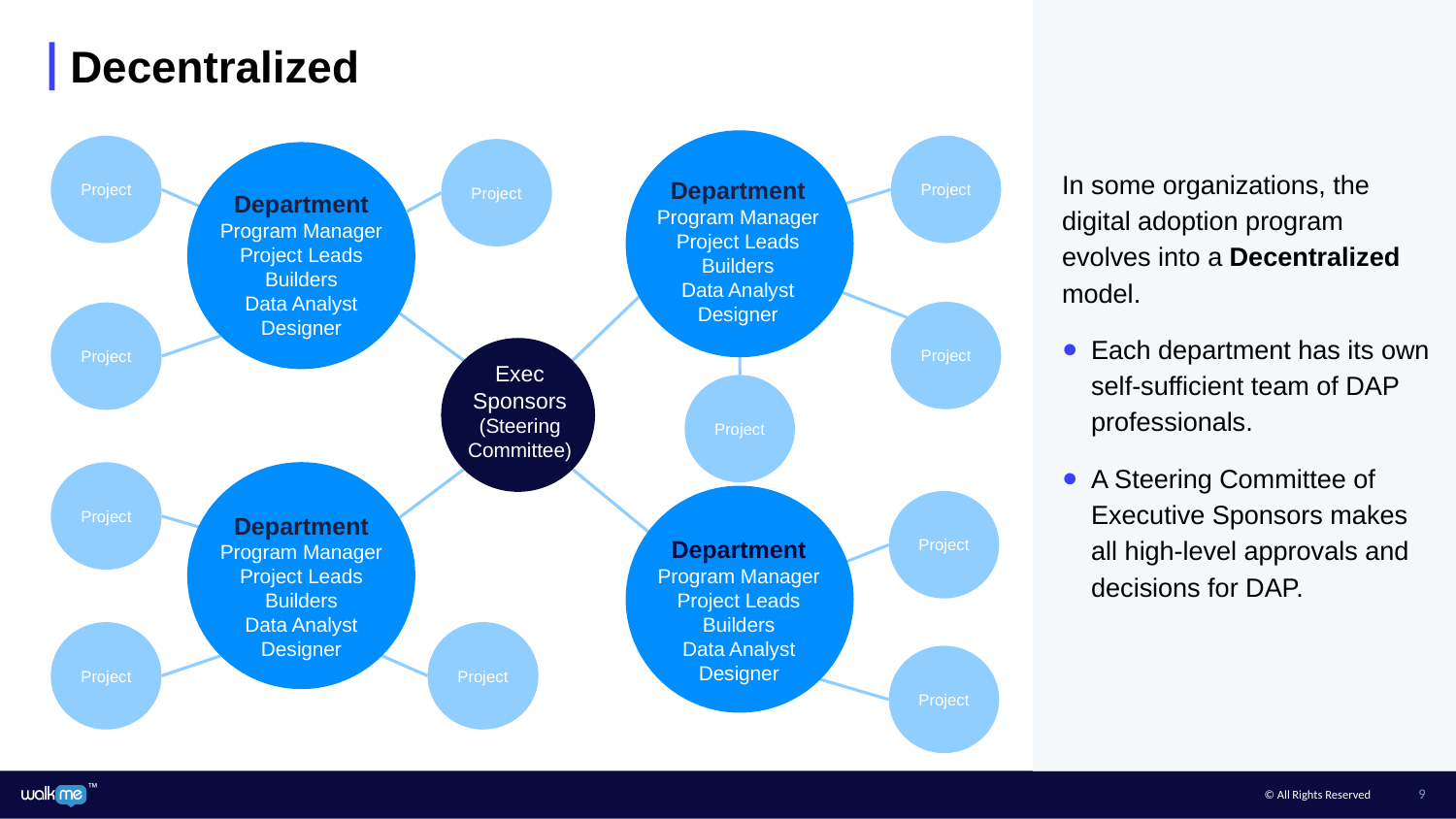

# Decentralized

Project
Project
Project

In some organizations, the digital adoption program evolves into a Decentralized model.
Each department has its own self-sufficient team of DAP professionals.
A Steering Committee of Executive Sponsors makes all high-level approvals and decisions for DAP.
Department
Program Manager
Project Leads
Builders
Data Analyst
Designer
Department
Program Manager
Project Leads
Builders
Data Analyst
Designer
Project
Project

Exec Sponsors (Steering Committee)
Project

Project

Project
Department
Program Manager
Project Leads
Builders
Data Analyst
Designer
Department
Program Manager
Project Leads
Builders
Data Analyst
Designer
Project
Project
Project